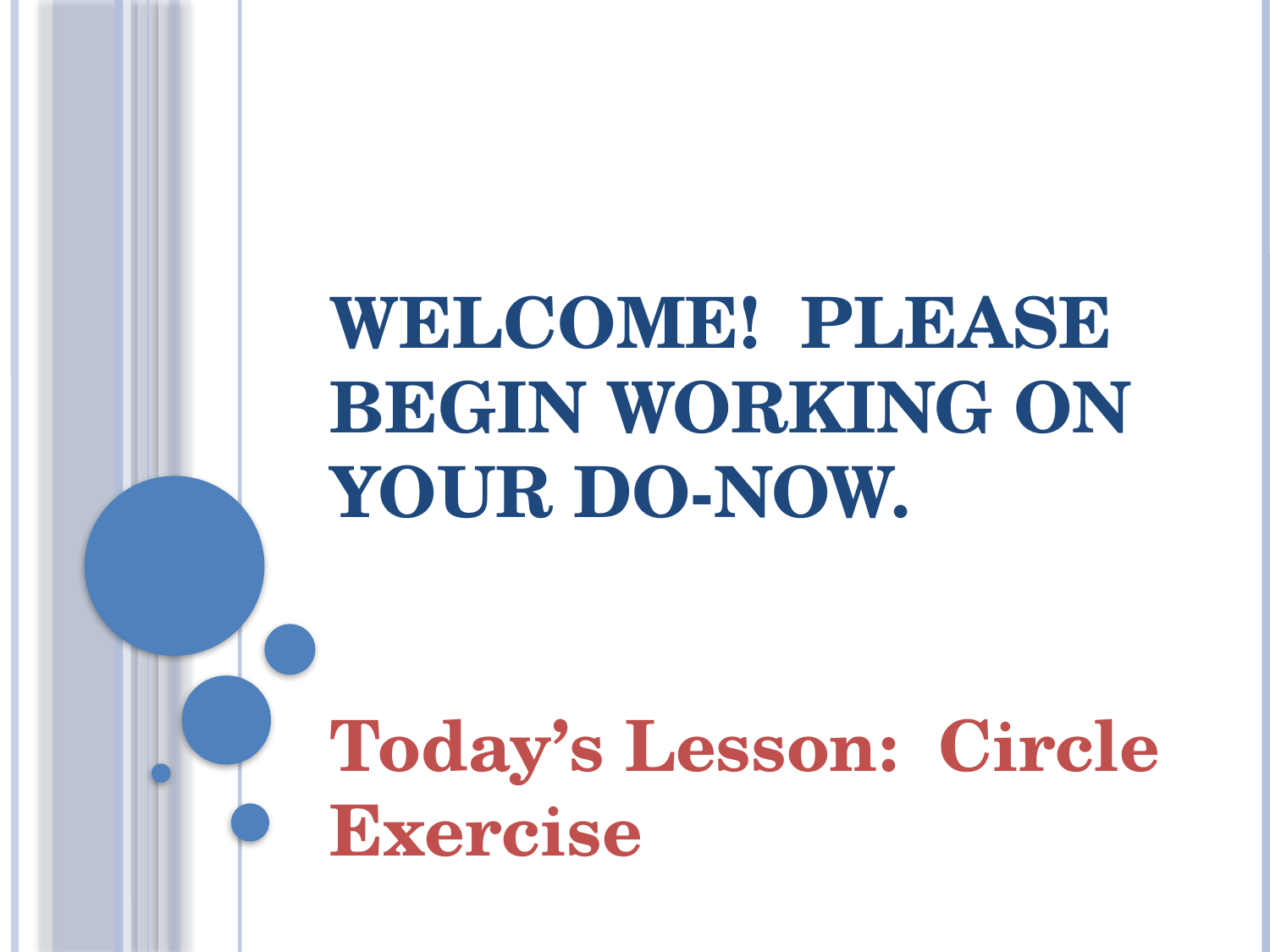

# Welcome!  Please Begin working on your Do-Now.
Today’s Lesson:  Circle Exercise